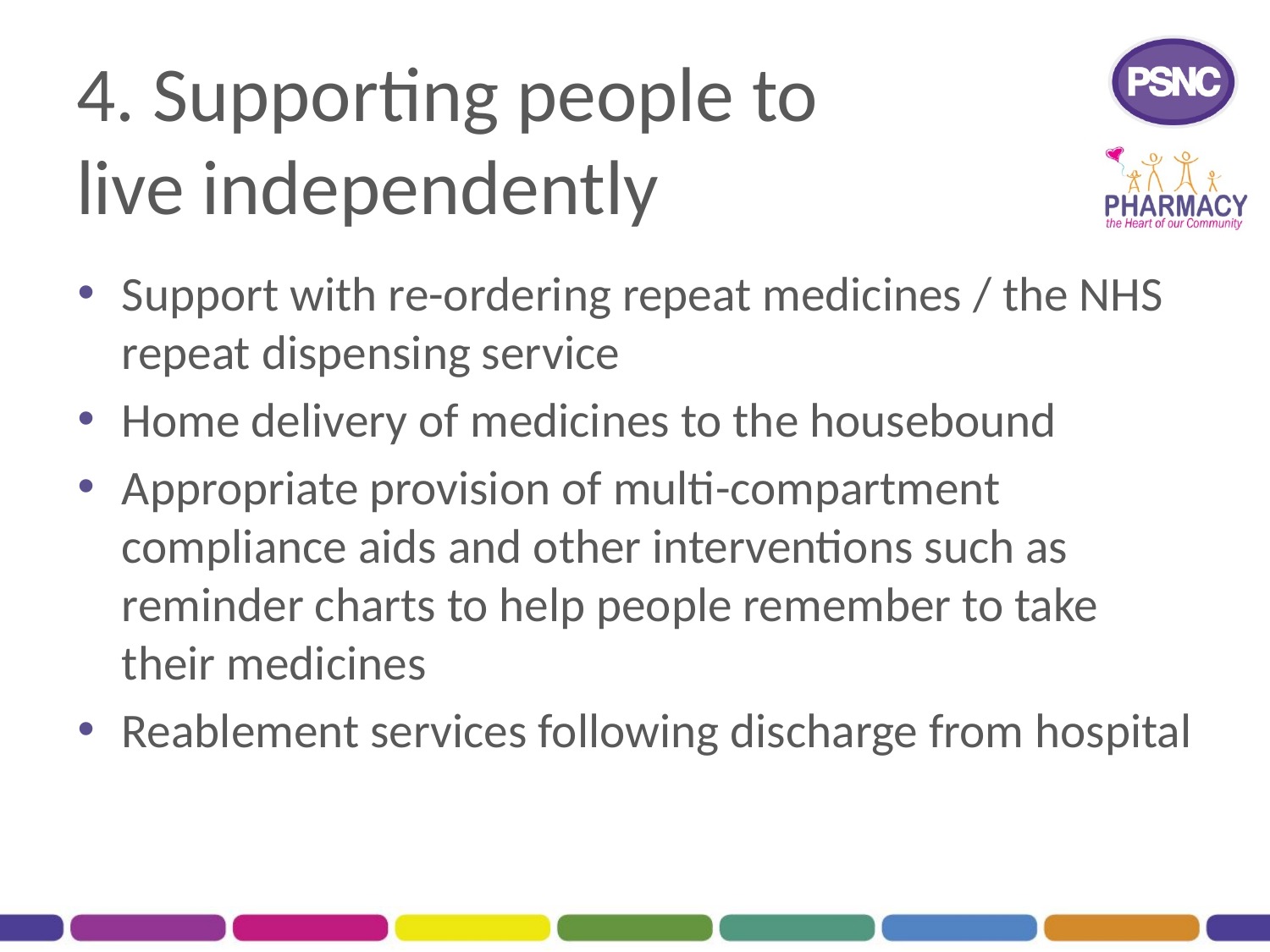

# 4. Supporting people to live independently
Support with re-ordering repeat medicines / the NHS repeat dispensing service
Home delivery of medicines to the housebound
Appropriate provision of multi-compartment compliance aids and other interventions such as reminder charts to help people remember to take their medicines
Reablement services following discharge from hospital